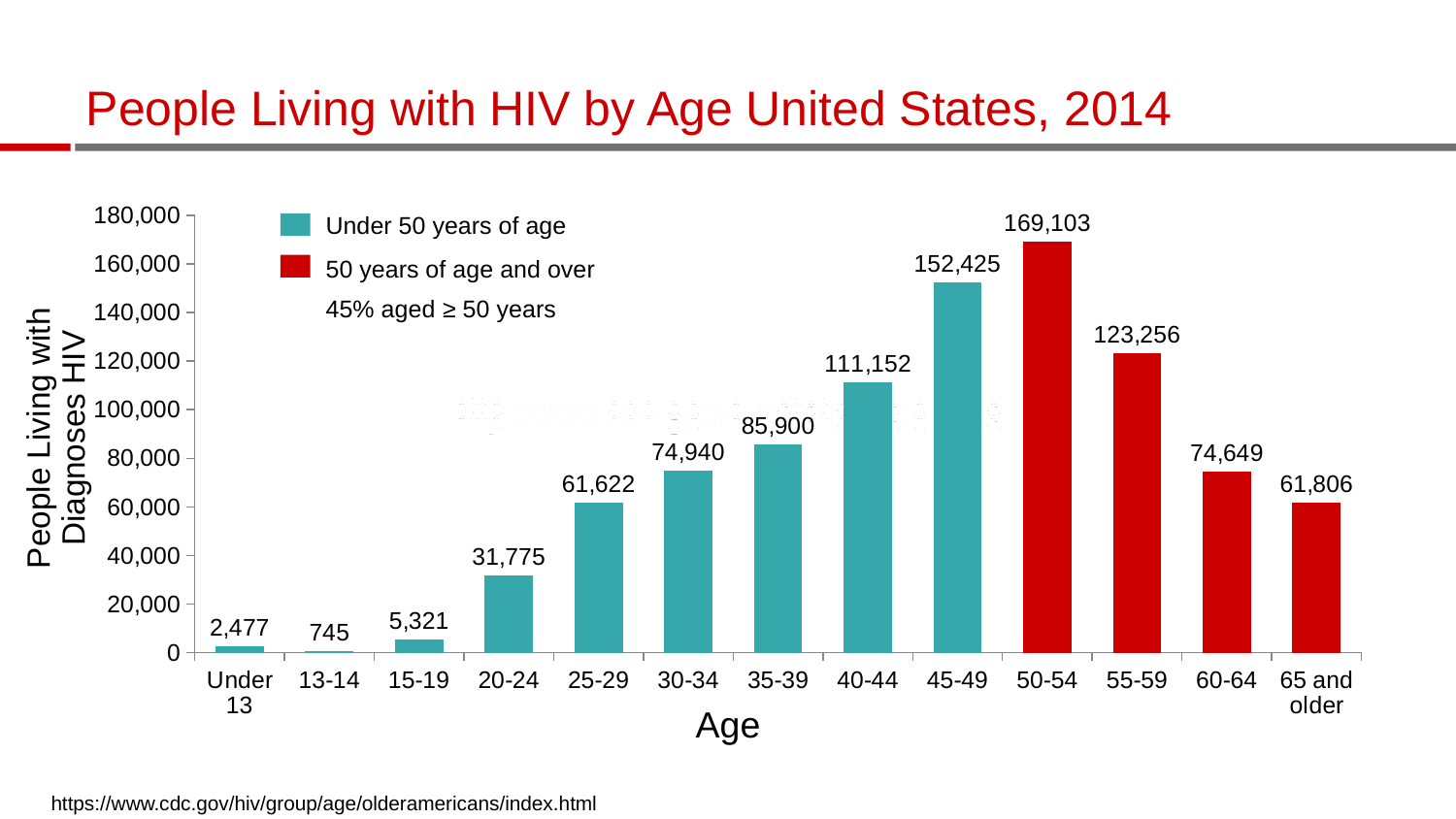

# People Living with HIV by Age United States, 2014

### Chart

| Category | Series 1 |
|---|---|
| Under 13 | 2477.0 |
| 13-14 | 745.0 |
| 15-19 | 5321.0 |
| 20-24 | 31775.0 |
| 25-29 | 61622.0 |
| 30-34 | 74940.0 |
| 35-39 | 85900.0 |
| 40-44 | 111152.0 |
| 45-49 | 152425.0 |
| 50-54 | 169103.0 |
| 55-59 | 123256.0 |
| 60-64 | 74649.0 |
| 65 and older | 61806.0 |
Under 50 years of age

50 years of age and over
45% aged ≥ 50 years

People Living with Diagnoses HIV
Age
https://www.cdc.gov/hiv/group/age/olderamericans/index.html